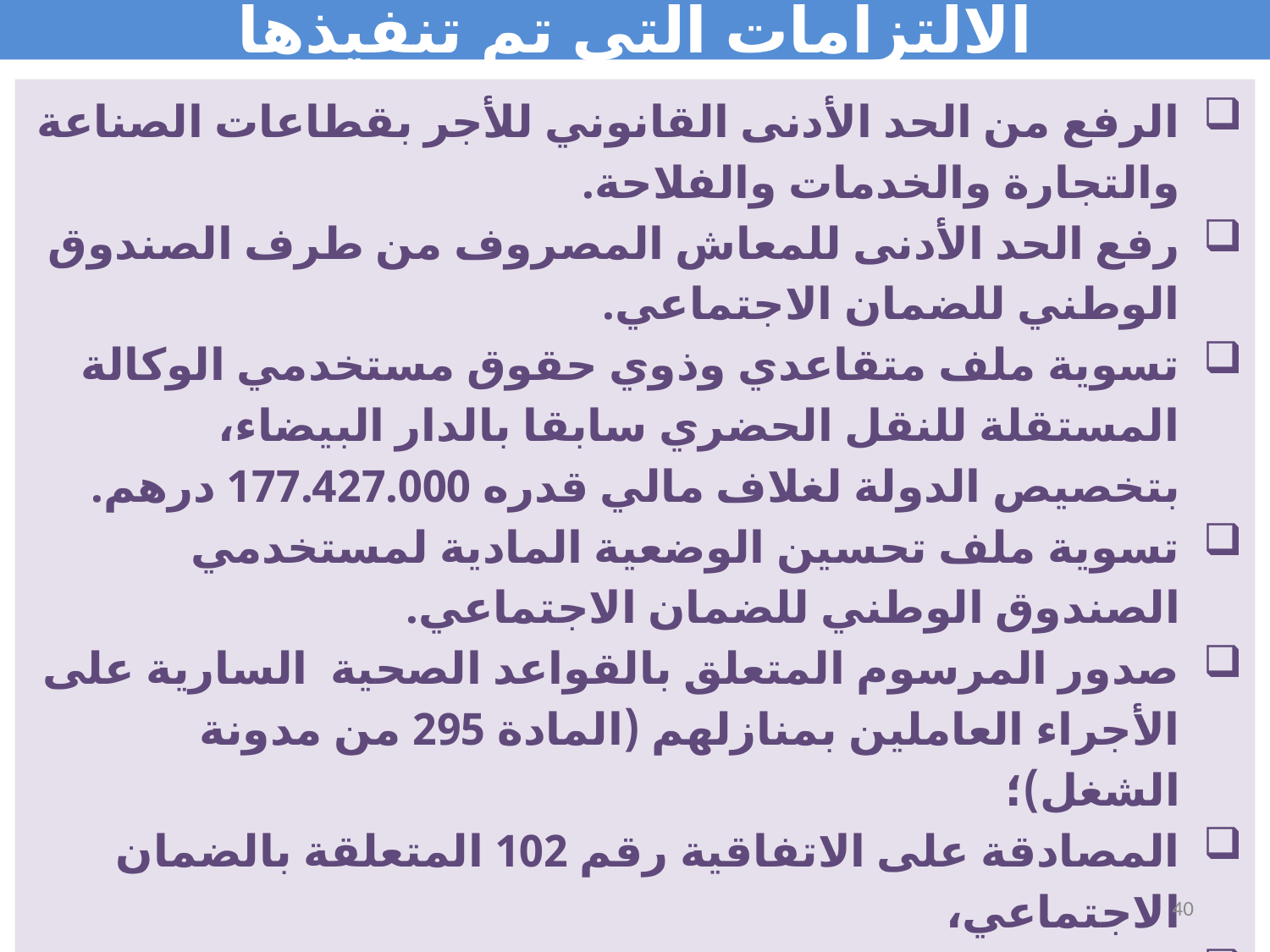

# الالتزامات التي تم تنفيذها
الرفع من الحد الأدنى القانوني للأجر بقطاعات الصناعة والتجارة والخدمات والفلاحة.
رفع الحد الأدنى للمعاش المصروف من طرف الصندوق الوطني للضمان الاجتماعي.
تسوية ملف متقاعدي وذوي حقوق مستخدمي الوكالة المستقلة للنقل الحضري سابقا بالدار البيضاء، بتخصيص الدولة لغلاف مالي قدره 177.427.000 درهم.
تسوية ملف تحسين الوضعية المادية لمستخدمي الصندوق الوطني للضمان الاجتماعي.
صدور المرسوم المتعلق بالقواعد الصحية  السارية على الأجراء العاملين بمنازلهم (المادة 295 من مدونة الشغل)؛
المصادقة على الاتفاقية رقم 102 المتعلقة بالضمان الاجتماعي،
المصادقة على الاتفاقية رقم 141 حول منظمات العمال الزراعيين ودورهم في التنمية الاقتصادية والاجتماعية.
40